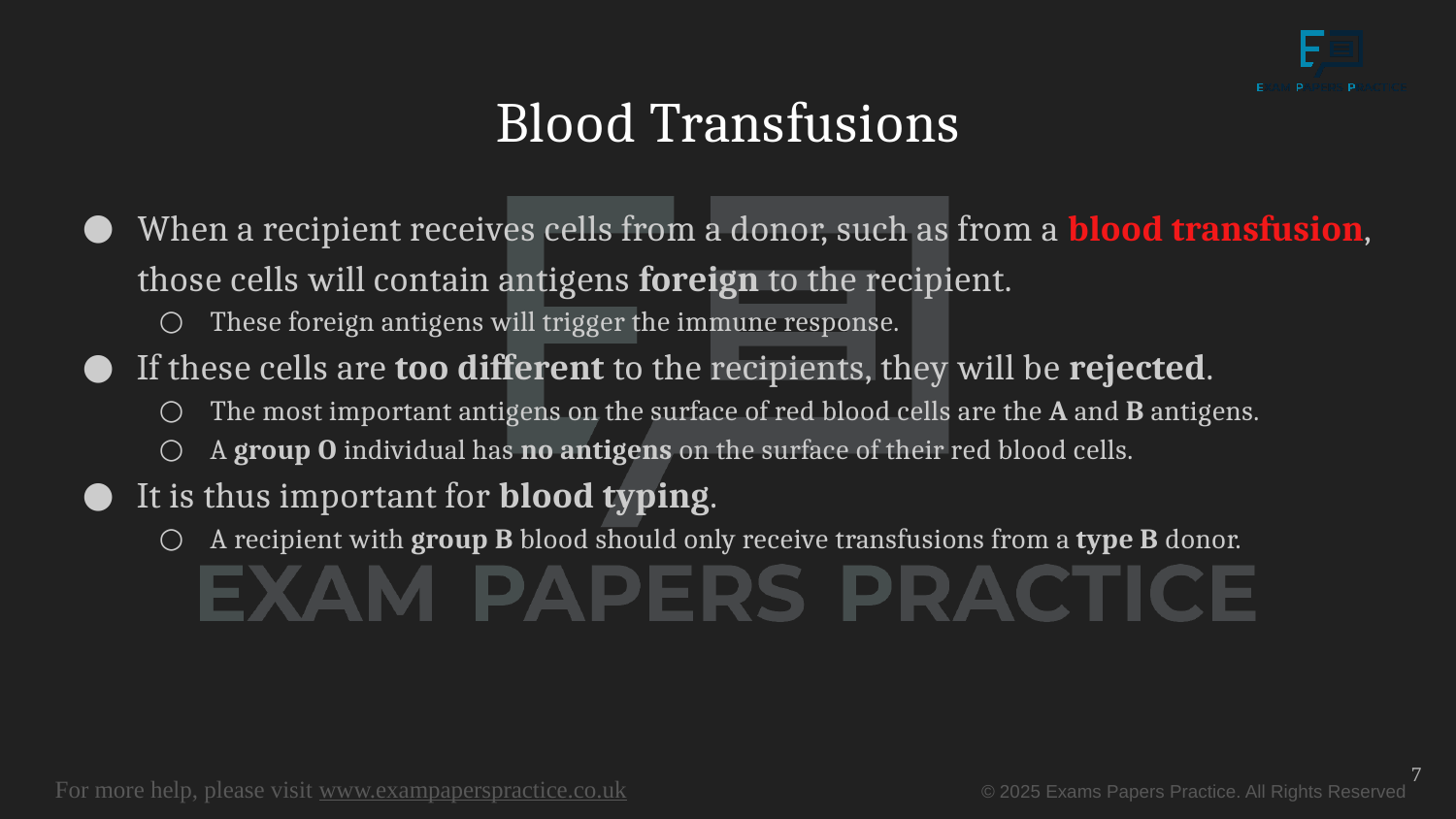

# Blood Transfusions

When a recipient receives cells from a donor, such as from a blood transfusion, those cells will contain antigens foreign to the recipient.
These foreign antigens will trigger the immune response.
If these cells are too different to the recipients, they will be rejected.
The most important antigens on the surface of red blood cells are the A and B antigens.
A group O individual has no antigens on the surface of their red blood cells.
It is thus important for blood typing.
A recipient with group B blood should only receive transfusions from a type B donor.
7